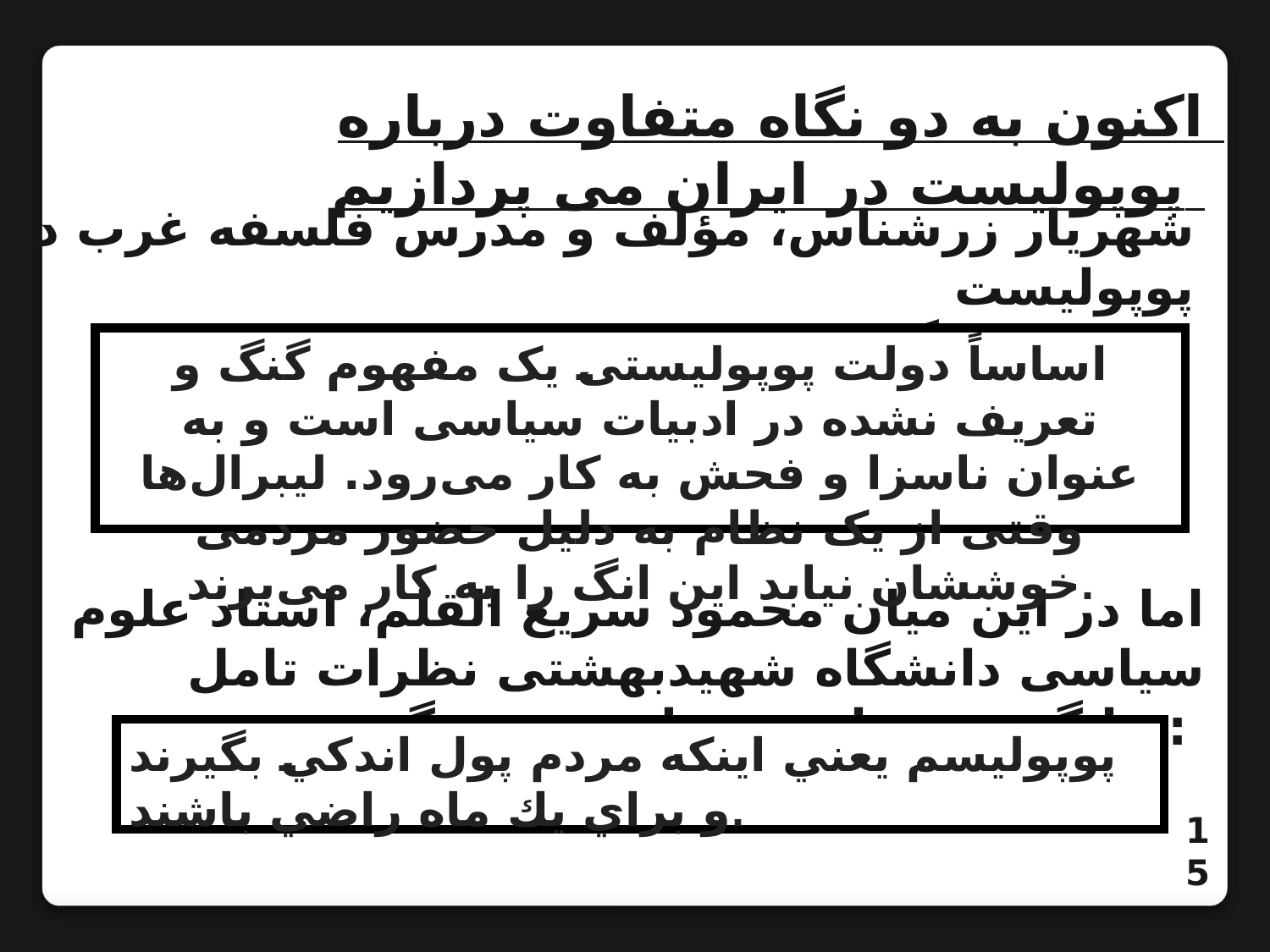

اکنون به دو نگاه متفاوت درباره پوپولیست در ایران می پردازیم
شهریار زر‌شناس، مؤلف و مدرس فلسفه غرب درباره دولت پوپولیست
چنین می گوید:

اساساً دولت پوپولیستی یک مفهوم گنگ و تعریف نشده در ادبیات سیاسی است و به عنوان ناسزا و فحش به کار می‌رود. لیبرال‌ها وقتی از یک نظام به دلیل حضور مردمی خوششان نیابد این انگ را به کار می‌برند.
اما در این میان محمود سریع القلم، استاد علوم سیاسی دانشگاه شهیدبهشتی نظرات تامل برانگیزی درباره پوپولیسم می گوید:
پوپوليسم يعني اينكه مردم پول اندكي بگيرند و براي يك ماه راضي باشند.
15